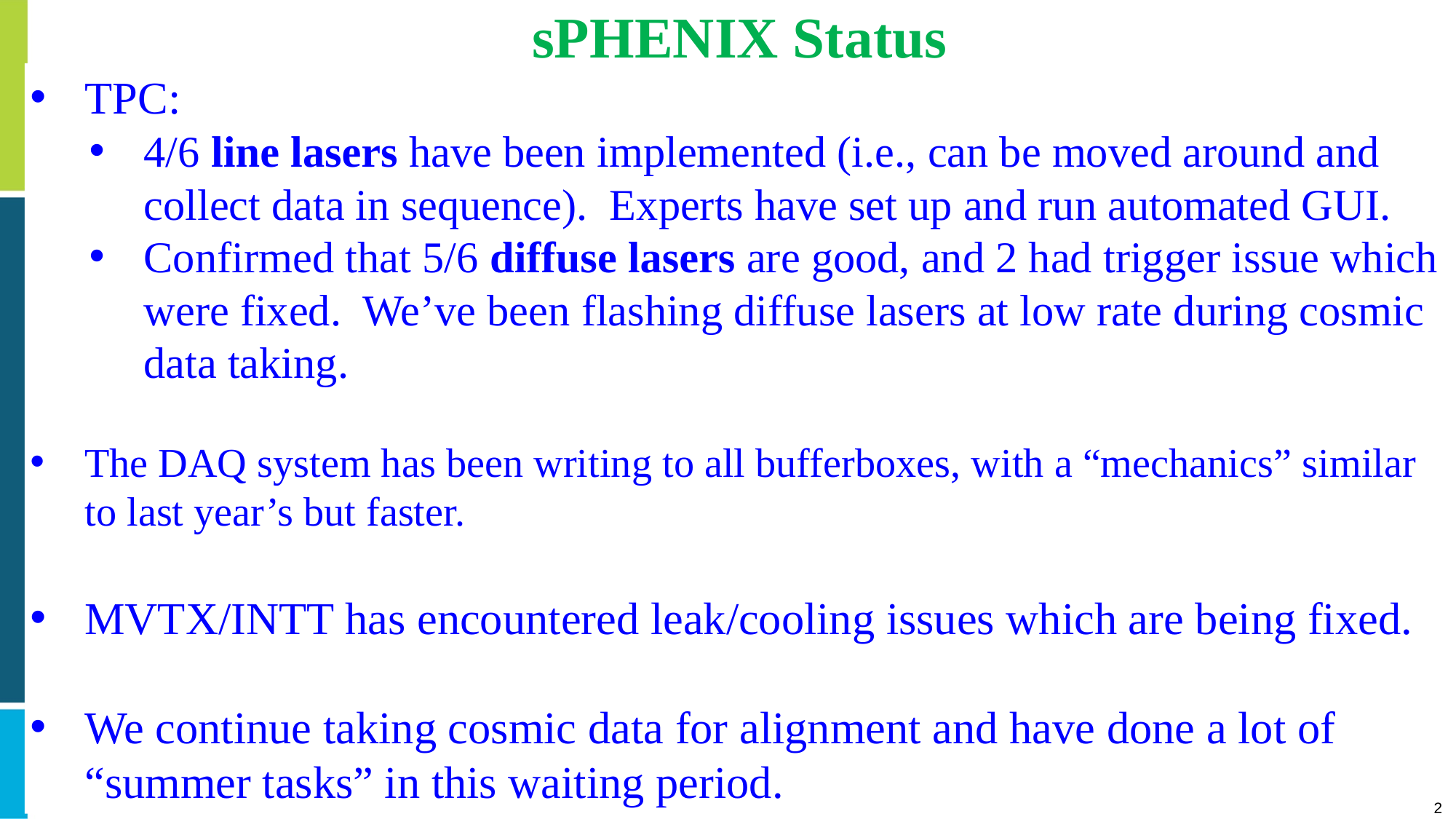

# sPHENIX Status
TPC:
4/6 line lasers have been implemented (i.e., can be moved around and collect data in sequence).  Experts have set up and run automated GUI.
Confirmed that 5/6 diffuse lasers are good, and 2 had trigger issue which were fixed.  We’ve been flashing diffuse lasers at low rate during cosmic data taking.
The DAQ system has been writing to all bufferboxes, with a “mechanics” similar to last year’s but faster.

MVTX/INTT has encountered leak/cooling issues which are being fixed.

We continue taking cosmic data for alignment and have done a lot of “summer tasks” in this waiting period.

2